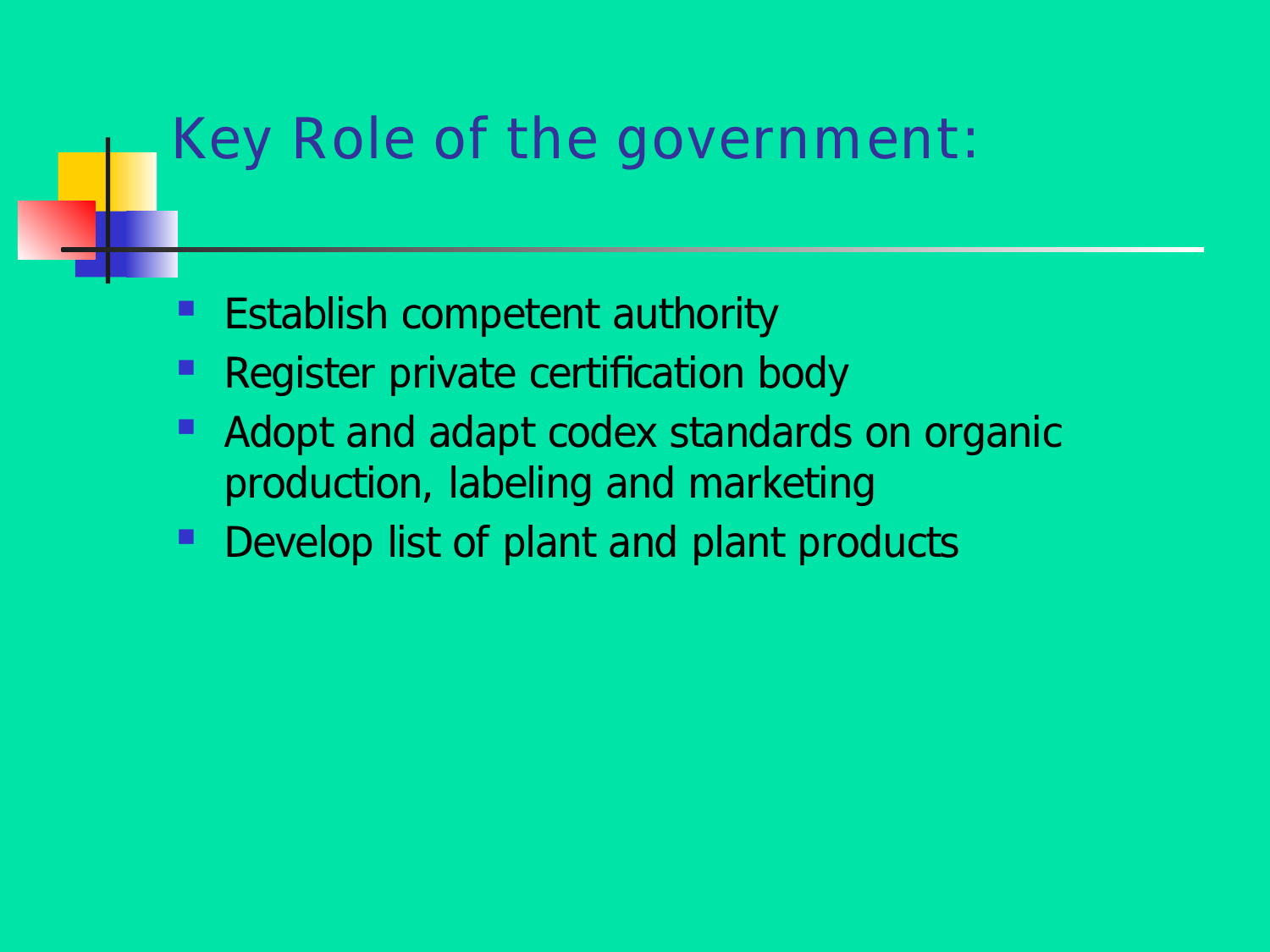

# Key Role of the government:
Establish competent authority
Register private certification body
Adopt and adapt codex standards on organic production, labeling and marketing
Develop list of plant and plant products